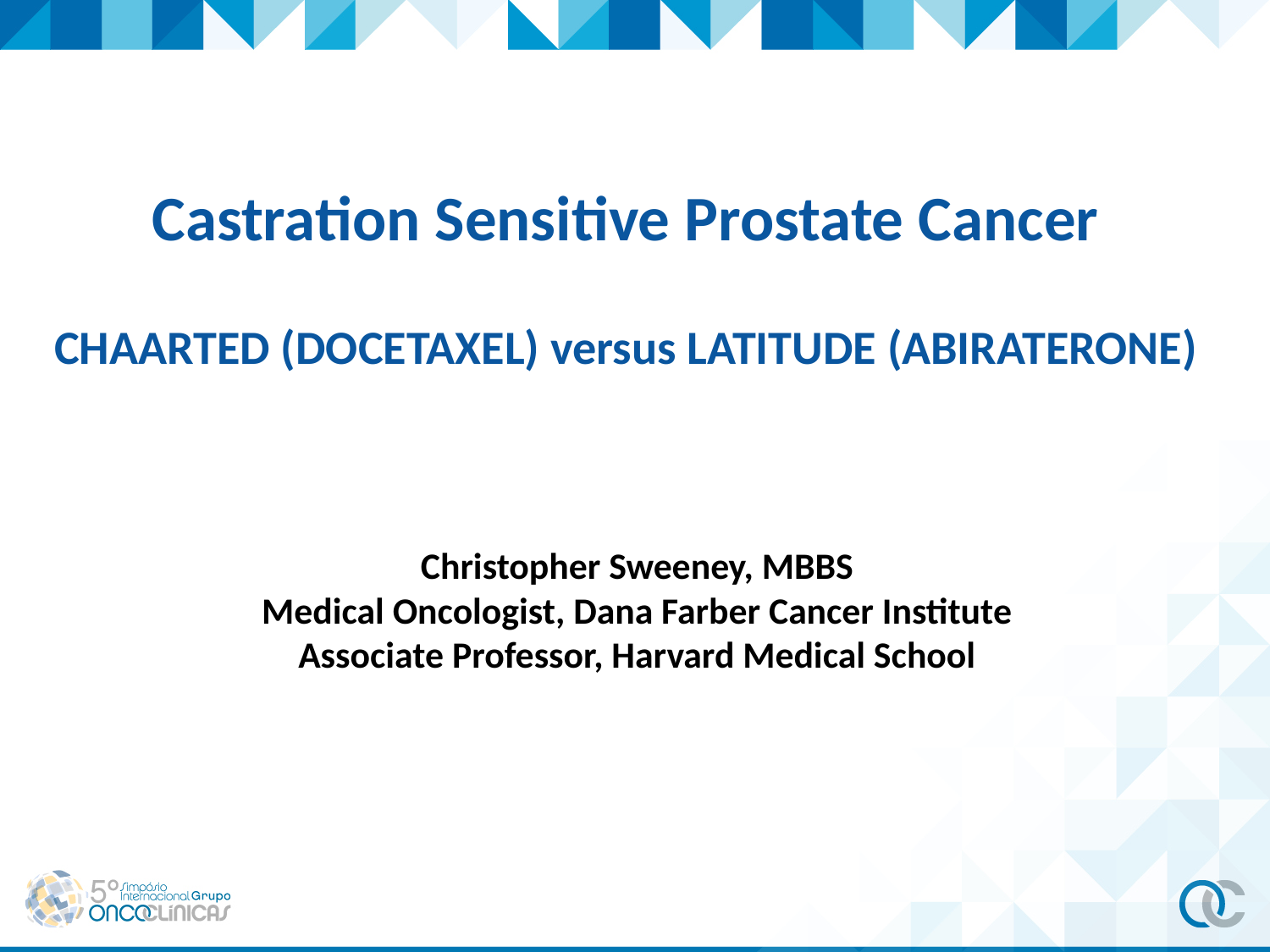

Castration Sensitive Prostate Cancer

CHAARTED (DOCETAXEL) versus LATITUDE (ABIRATERONE)
Christopher Sweeney, MBBS
Medical Oncologist, Dana Farber Cancer Institute
Associate Professor, Harvard Medical School